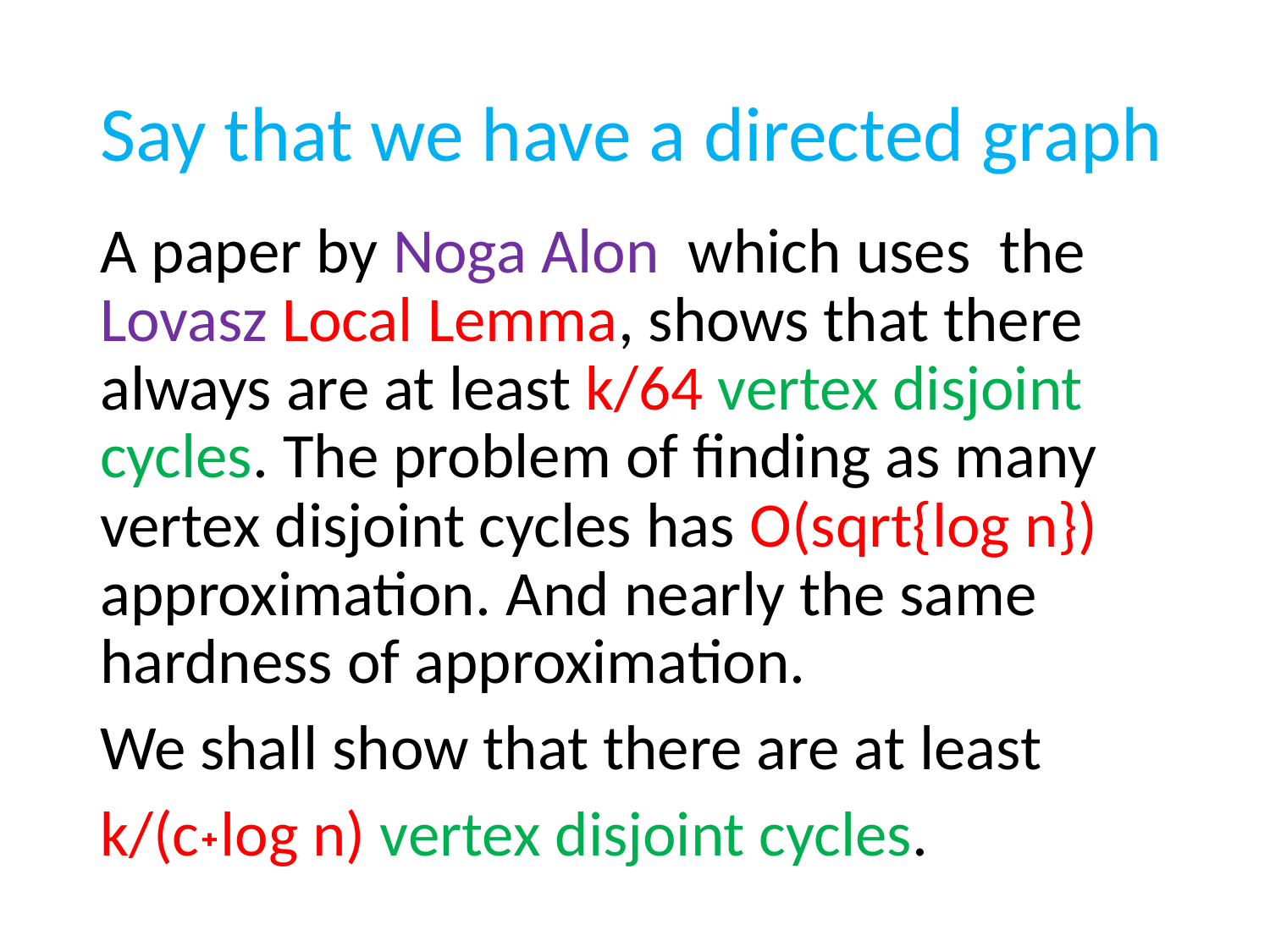

# Say that we have a directed graph
A paper by Noga Alon  which uses  the Lovasz Local Lemma, shows that there always are at least k/64 vertex disjoint cycles. The problem of finding as many vertex disjoint cycles has O(sqrt{log n}) approximation. And nearly the same hardness of approximation.
We shall show that there are at least
k/(c˖log n) vertex disjoint cycles.